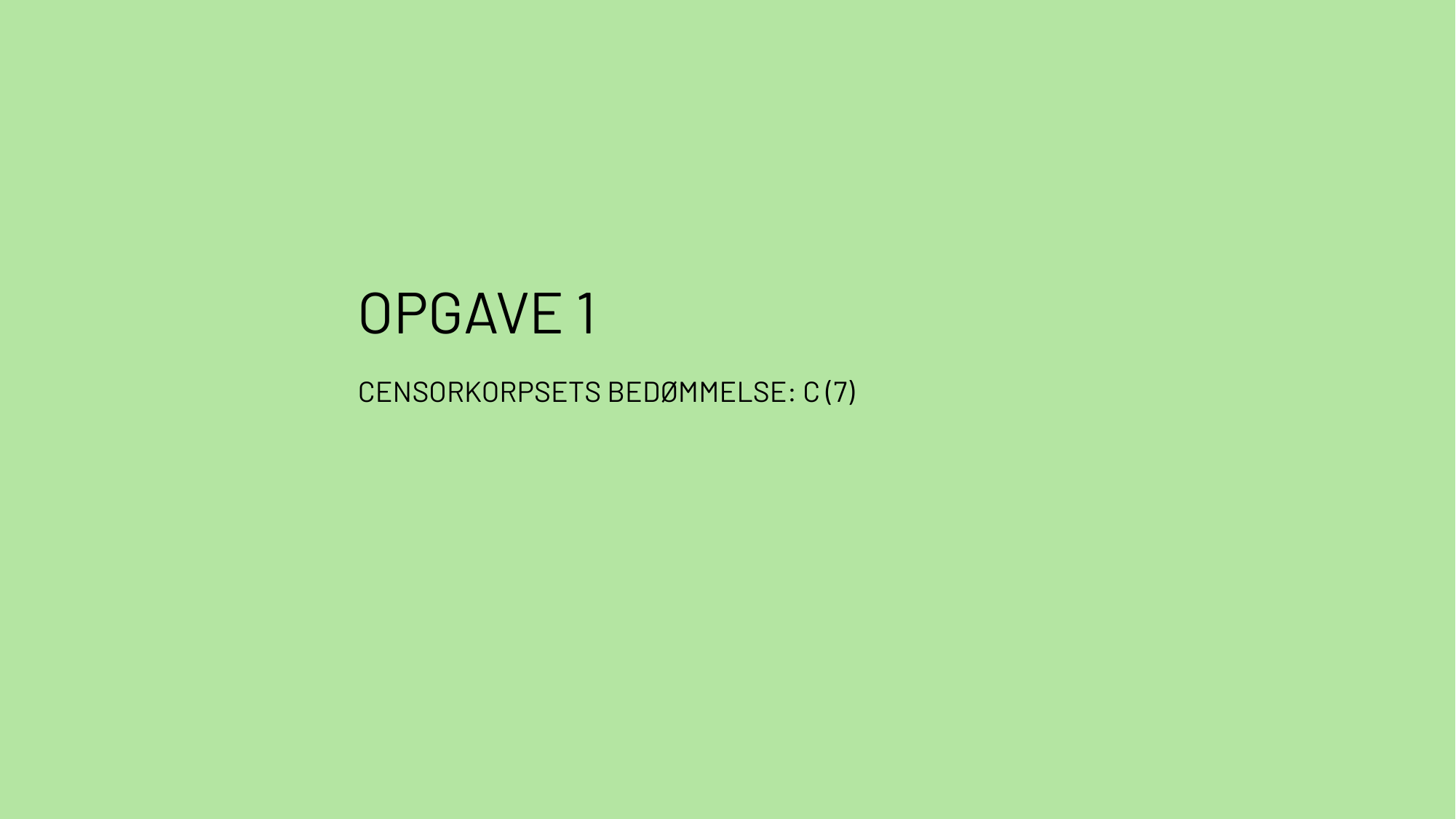

# OPGAVE 1 CENSORKORPSETS BEDØMMELSE: C (7)